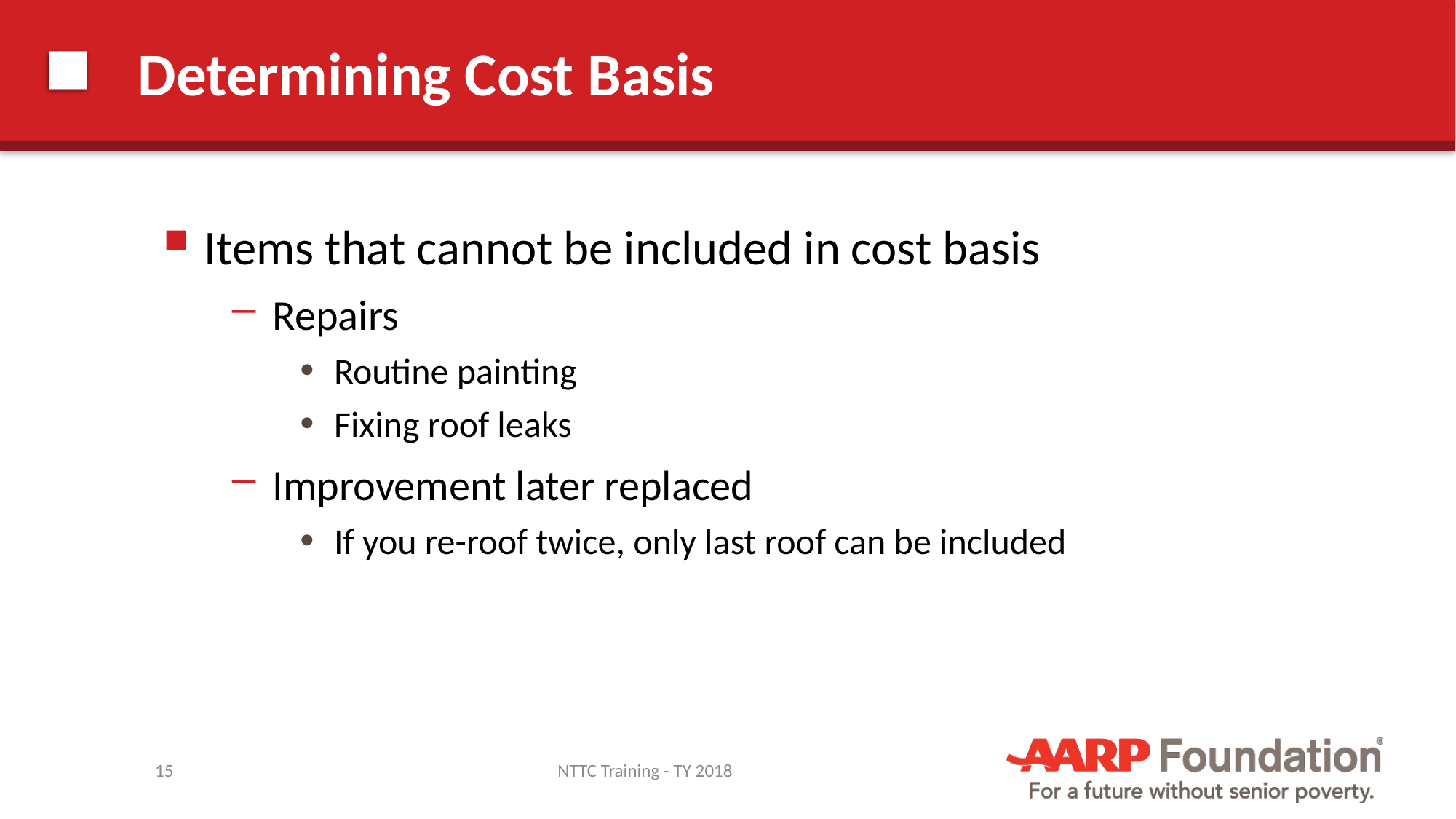

# Determining Cost Basis
Items that cannot be included in cost basis
Repairs
Routine painting
Fixing roof leaks
Improvement later replaced
If you re-roof twice, only last roof can be included

15
NTTC Training - TY 2018